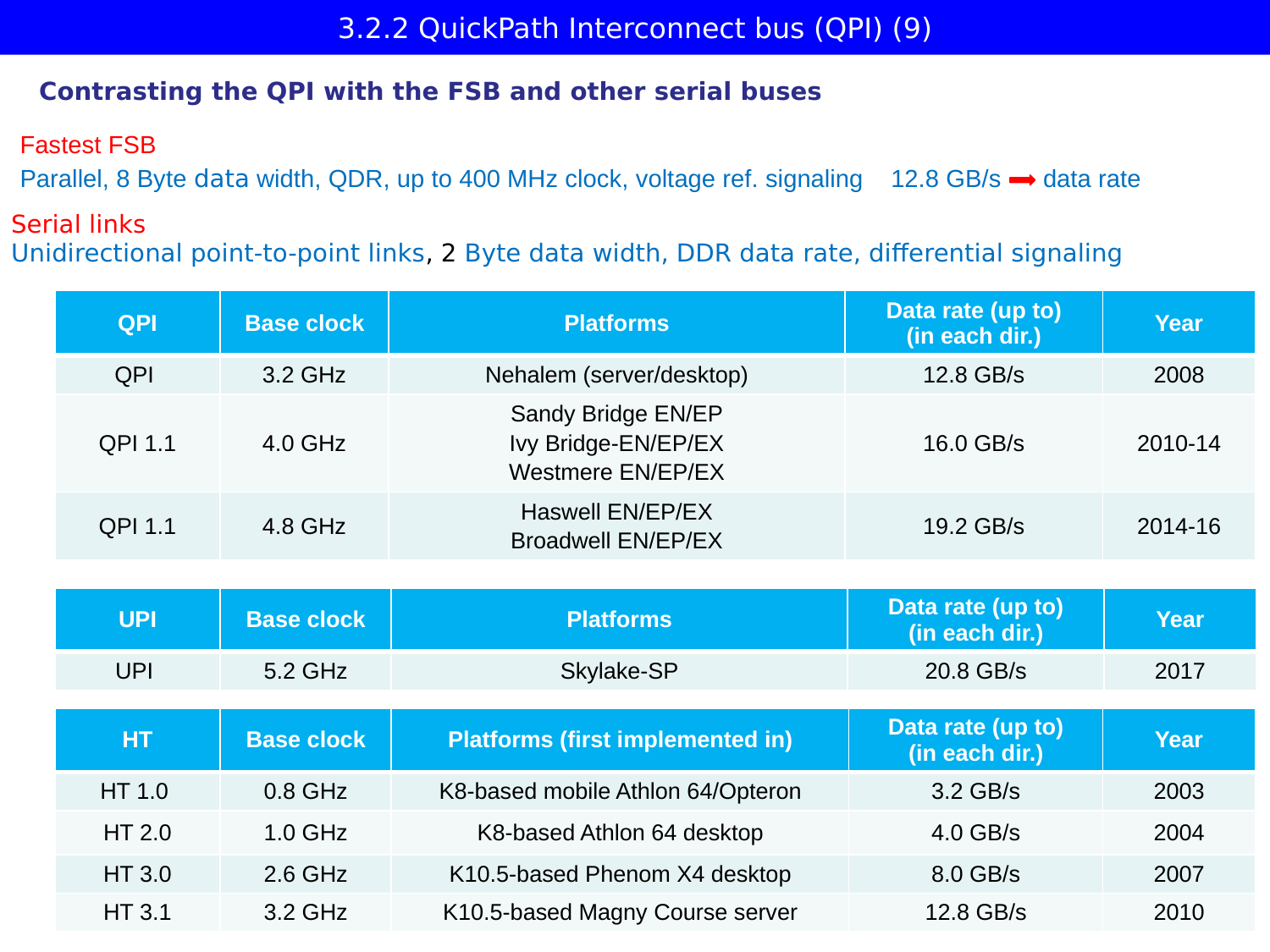

# 3.2.2 QuickPath Interconnect bus (QPI) (9)
Contrasting the QPI with the FSB and other serial buses
Fastest FSB
Parallel, 8 Byte data width, QDR, up to 400 MHz clock, voltage ref. signaling    12.8 GB/s      data rate

Serial links
Unidirectional point-to-point links, 2 Byte data width, DDR data rate, differential signaling
| QPI | Base clock | Platforms | Data rate (up to) (in each dir.) | Year |
| --- | --- | --- | --- | --- |
| QPI | 3.2 GHz | Nehalem (server/desktop) | 12.8 GB/s | 2008 |
| QPI 1.1 | 4.0 GHz | Sandy Bridge EN/EP Ivy Bridge-EN/EP/EX Westmere EN/EP/EX | 16.0 GB/s | 2010-14 |
| QPI 1.1 | 4.8 GHz | Haswell EN/EP/EX Broadwell EN/EP/EX | 19.2 GB/s | 2014-16 |
| UPI | Base clock | Platforms | Data rate (up to) (in each dir.) | Year |
| --- | --- | --- | --- | --- |
| UPI | 5.2 GHz | Skylake-SP | 20.8 GB/s | 2017 |
| HT | Base clock | Platforms (first implemented in) | Data rate (up to) (in each dir.) | Year |
| --- | --- | --- | --- | --- |
| HT 1.0 | 0.8 GHz | K8-based mobile Athlon 64/Opteron | 3.2 GB/s | 2003 |
| HT 2.0 | 1.0 GHz | K8-based Athlon 64 desktop | 4.0 GB/s | 2004 |
| HT 3.0 | 2.6 GHz | K10.5-based Phenom X4 desktop | 8.0 GB/s | 2007 |
| HT 3.1 | 3.2 GHz | K10.5-based Magny Course server | 12.8 GB/s | 2010 |